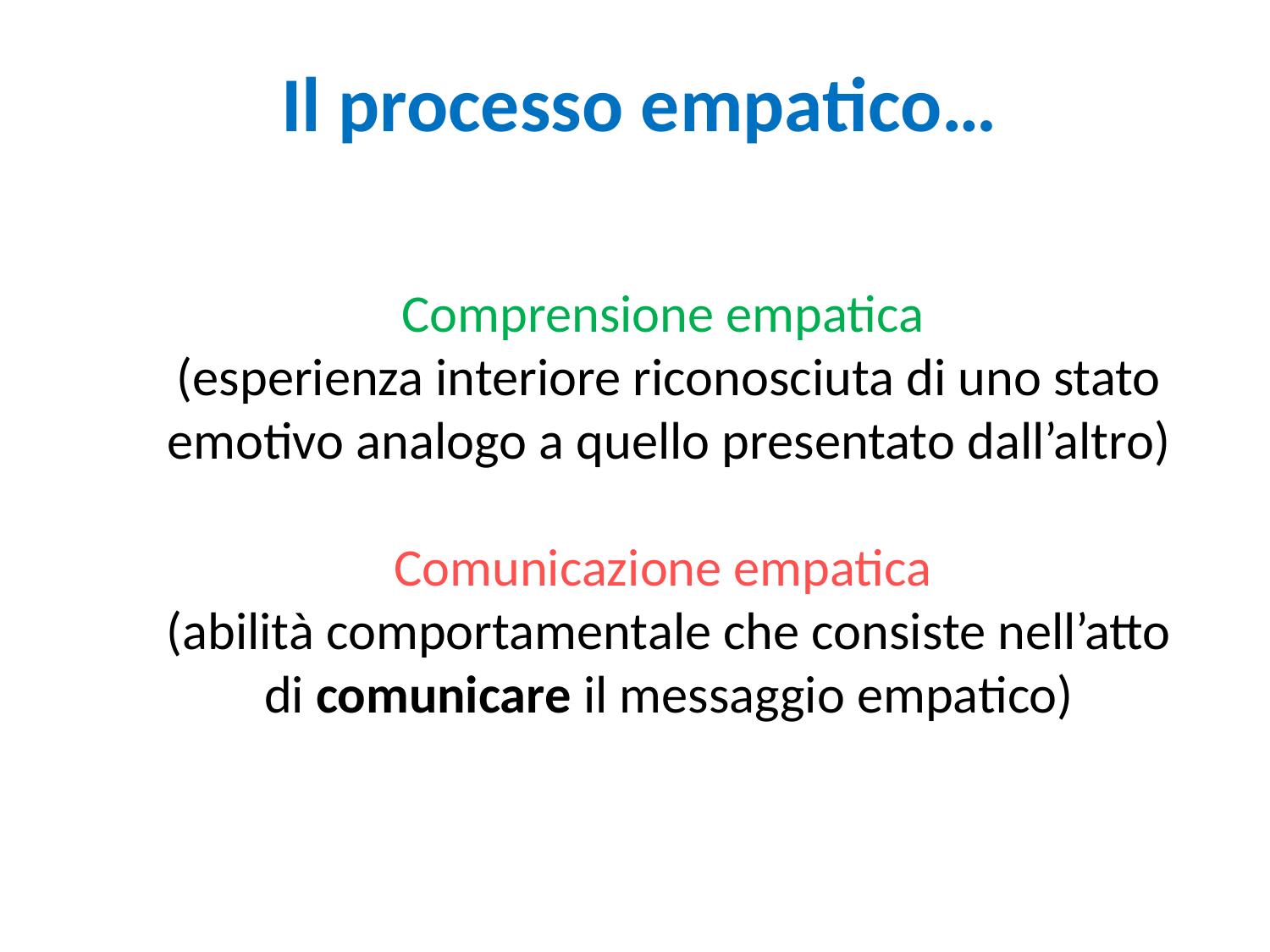

Il processo empatico…
Comprensione empatica
(esperienza interiore riconosciuta di uno stato emotivo analogo a quello presentato dall’altro)

Comunicazione empatica
(abilità comportamentale che consiste nell’atto di comunicare il messaggio empatico)